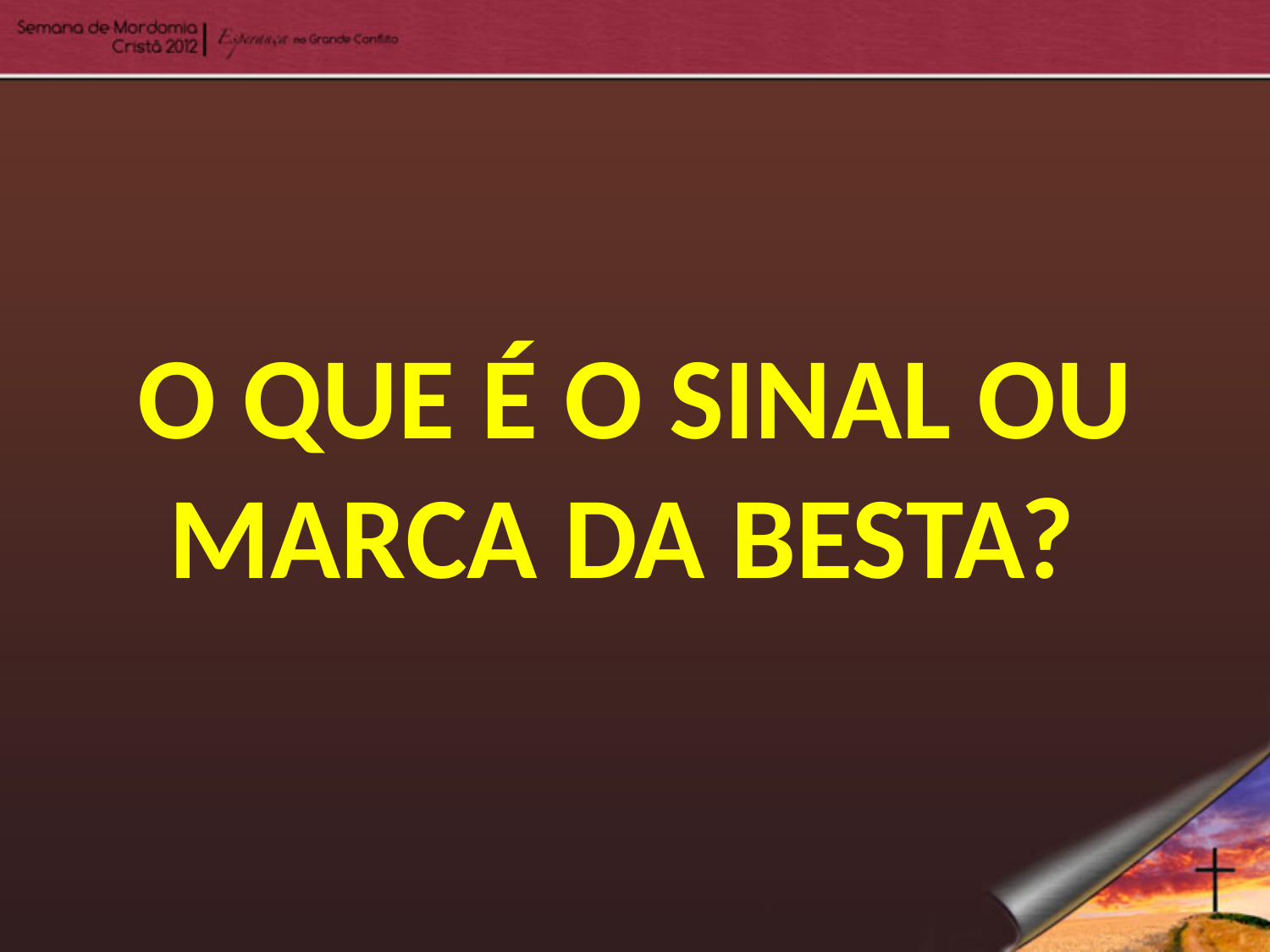

O QUE É O SINAL OU MARCA DA BESTA?